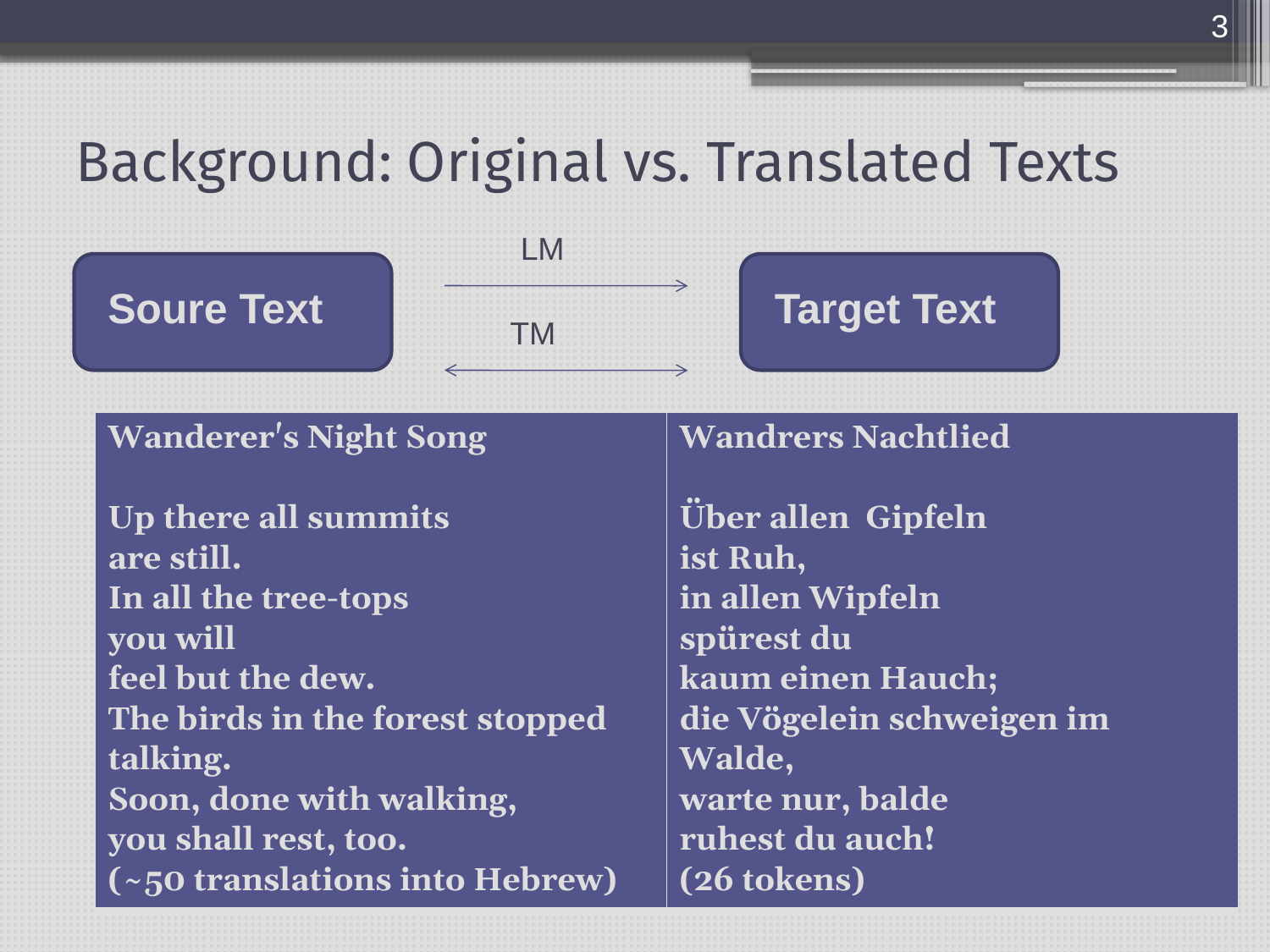

3
# Background: Original vs. Translated Texts
LM

Soure Text
Target Text
TM
| Wanderer's Night Song Up there all summits are still. In all the tree-tops you will feel but the dew. The birds in the forest stopped talking. Soon, done with walking, you shall rest, too. (~50 translations into Hebrew) | Wandrers Nachtlied Über allen Gipfeln ist Ruh, in allen Wipfeln spürest du kaum einen Hauch; die Vögelein schweigen im Walde, warte nur, balde ruhest du auch! (26 tokens) |
| --- | --- |